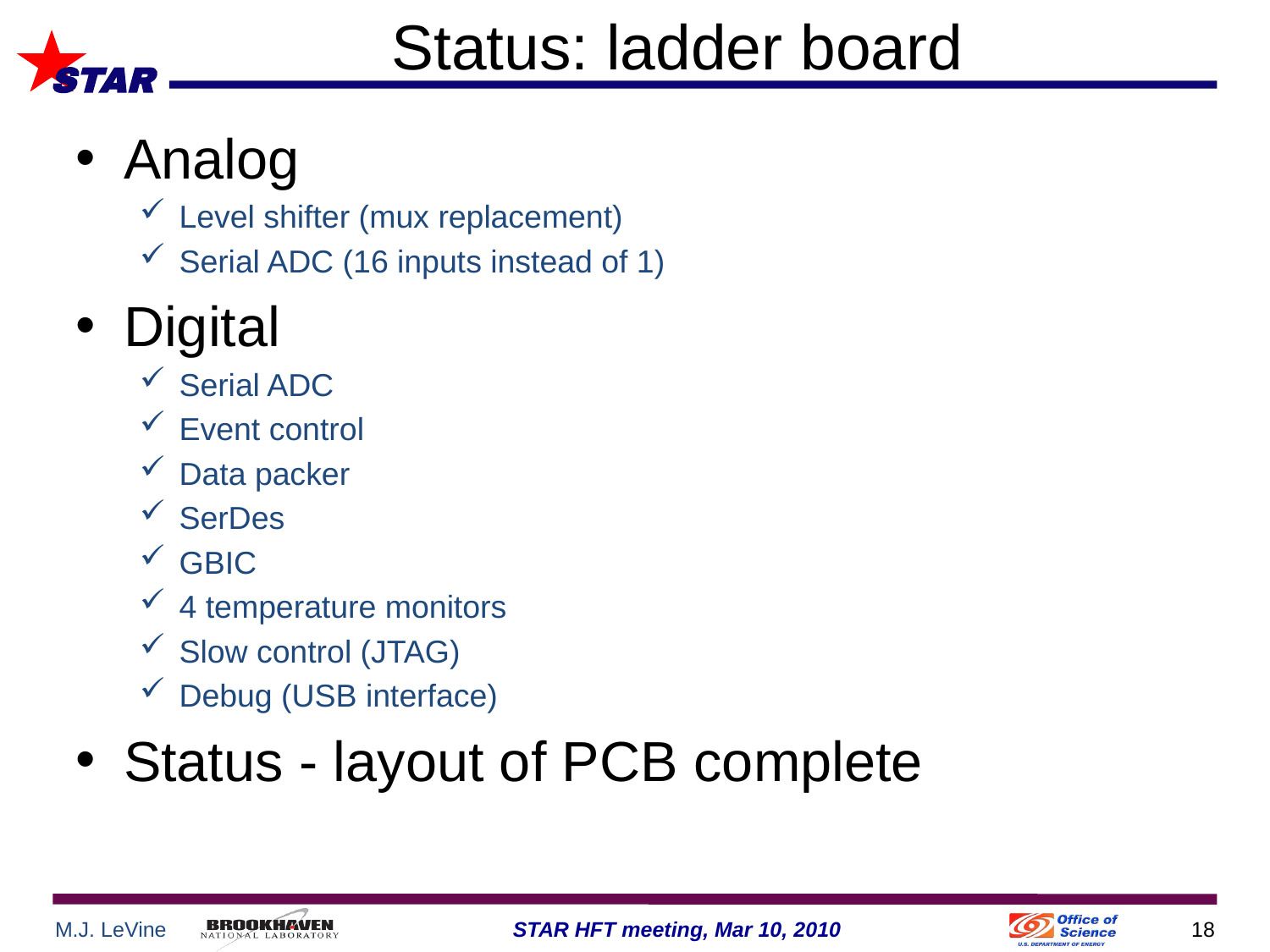

# Status: ladder board
Analog
Level shifter (mux replacement)
Serial ADC (16 inputs instead of 1)
Digital
Serial ADC
Event control
Data packer
SerDes
GBIC
4 temperature monitors
Slow control (JTAG)
Debug (USB interface)
Status - layout of PCB complete